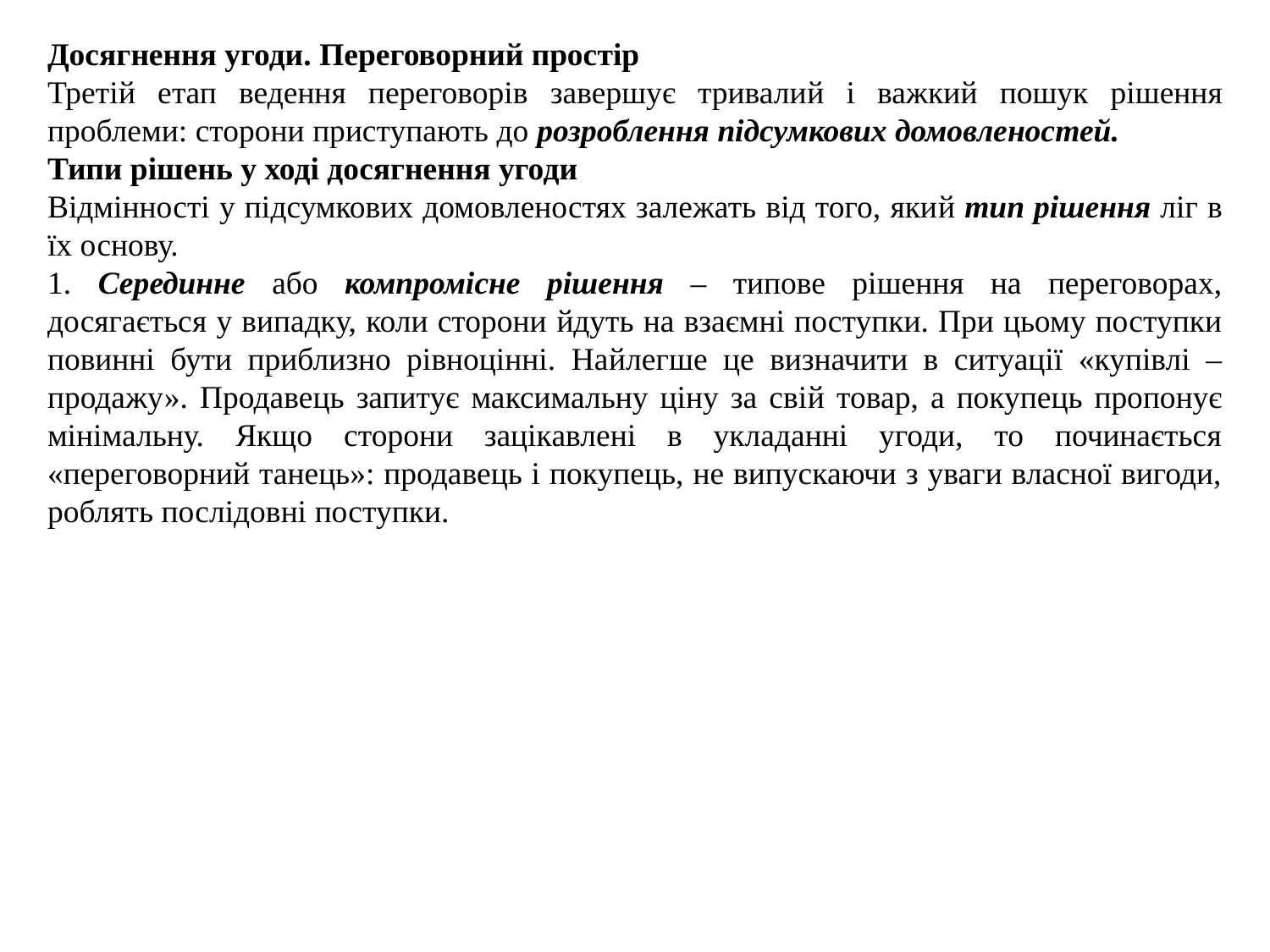

Досягнення угоди. Переговорний простір
Третій етап ведення переговорів завершує тривалий і важкий пошук рішення проблеми: сторони приступають до розроблення підсумкових домовленостей.
Типи рішень у ході досягнення угоди
Відмінності у підсумкових домовленостях залежать від того, який тип рішення ліг в їх основу.
1. Серединне або компромісне рішення – типове рішення на переговорах, досягається у випадку, коли сторони йдуть на взаємні поступки. При цьому поступки повинні бути приблизно рівноцінні. Найлегше це визначити в ситуації «купівлі – продажу». Продавець запитує максимальну ціну за свій товар, а покупець пропонує мінімальну. Якщо сторони зацікавлені в укладанні угоди, то починається «переговорний танець»: продавець і покупець, не випускаючи з уваги власної вигоди, роблять послідовні поступки.